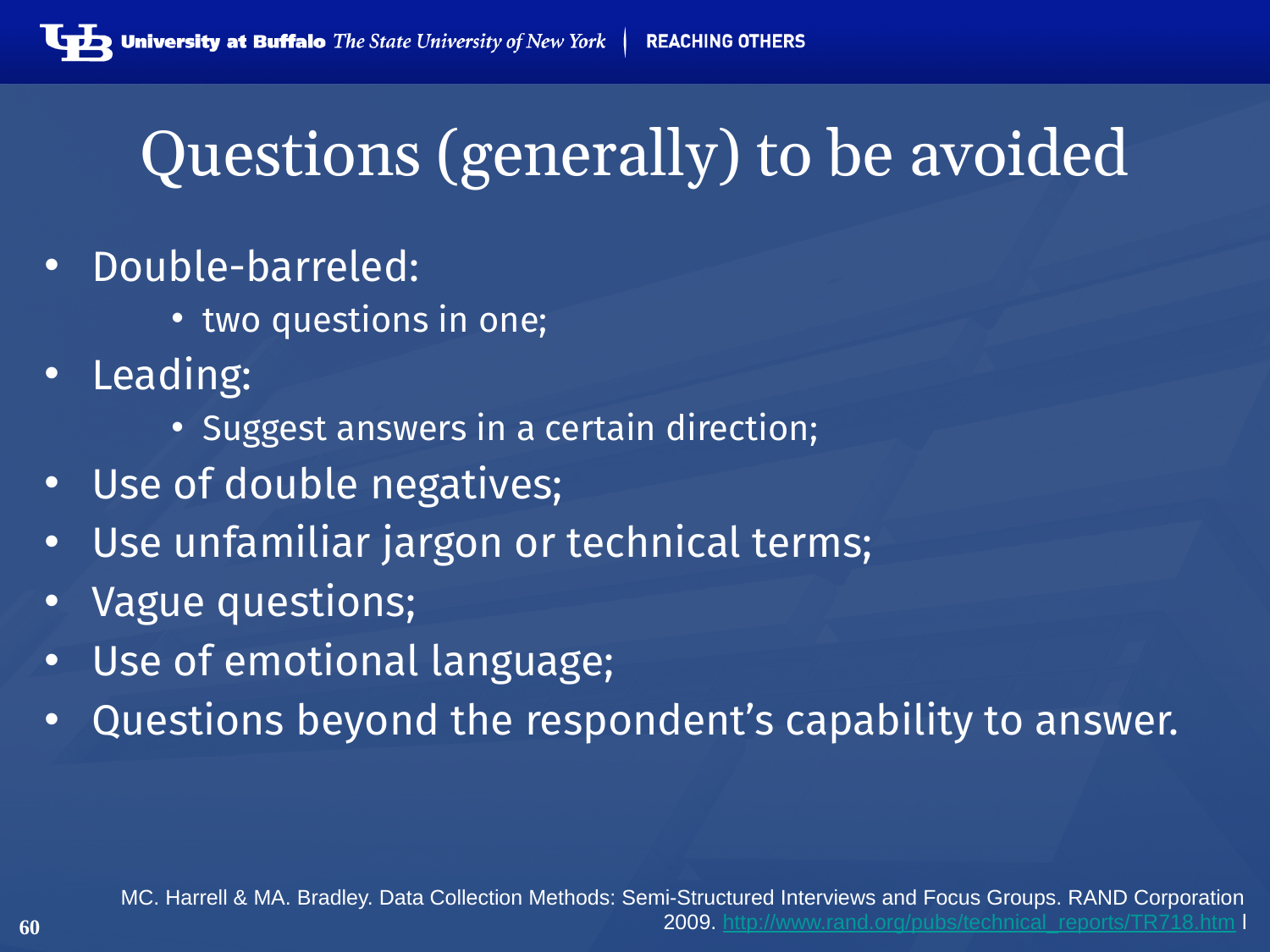

# Questions (generally) to be avoided
Double-barreled:
two questions in one;
Leading:
Suggest answers in a certain direction;
Use of double negatives;
Use unfamiliar jargon or technical terms;
Vague questions;
Use of emotional language;
Questions beyond the respondent’s capability to answer.
MC. Harrell & MA. Bradley. Data Collection Methods: Semi-Structured Interviews and Focus Groups. RAND Corporation 2009. http://www.rand.org/pubs/technical_reports/TR718.htm l
60